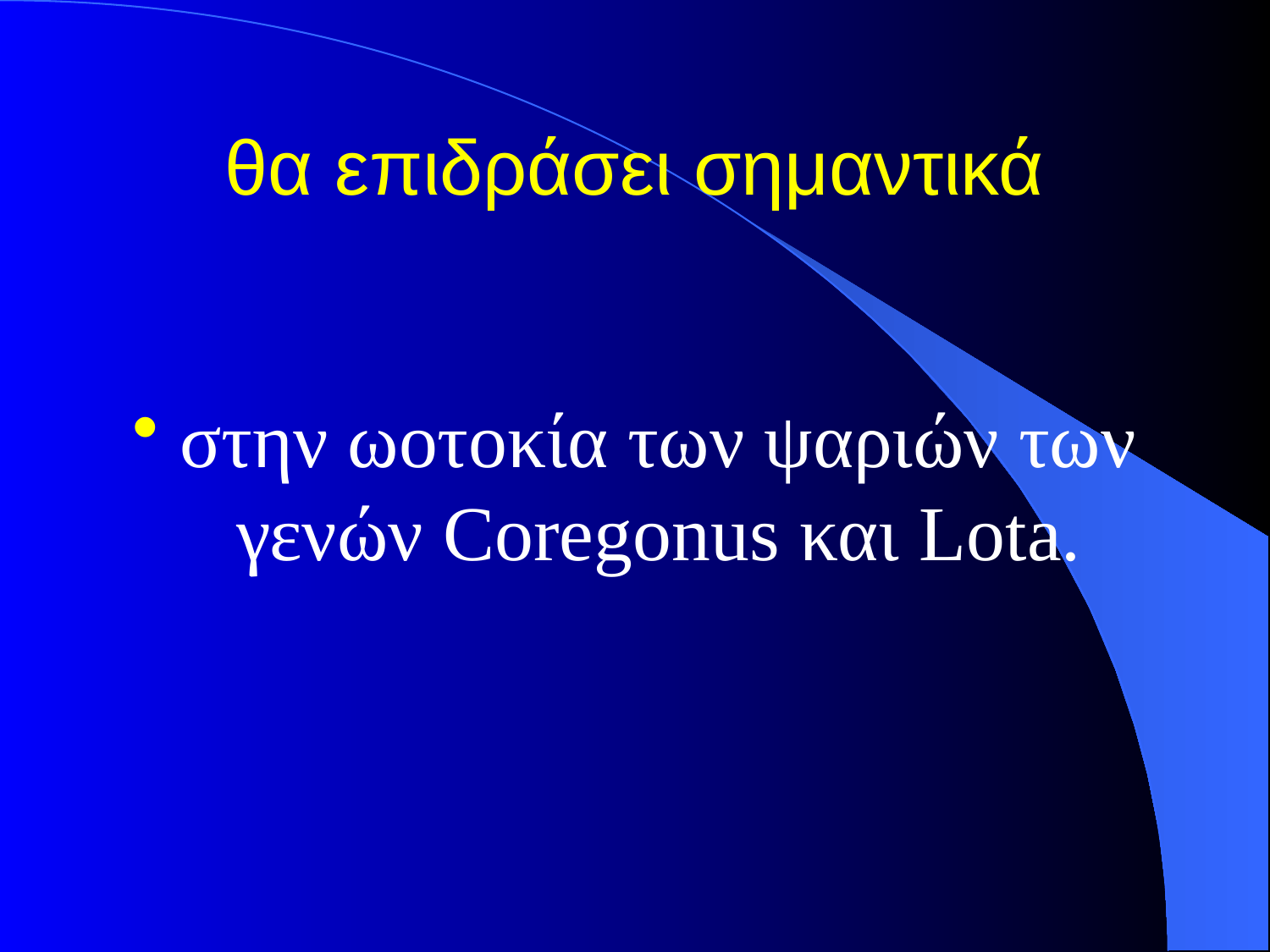

# θα επιδράσει σημαντικά

στην ωοτοκία των ψαριών των γενών Coregonus και Lota.